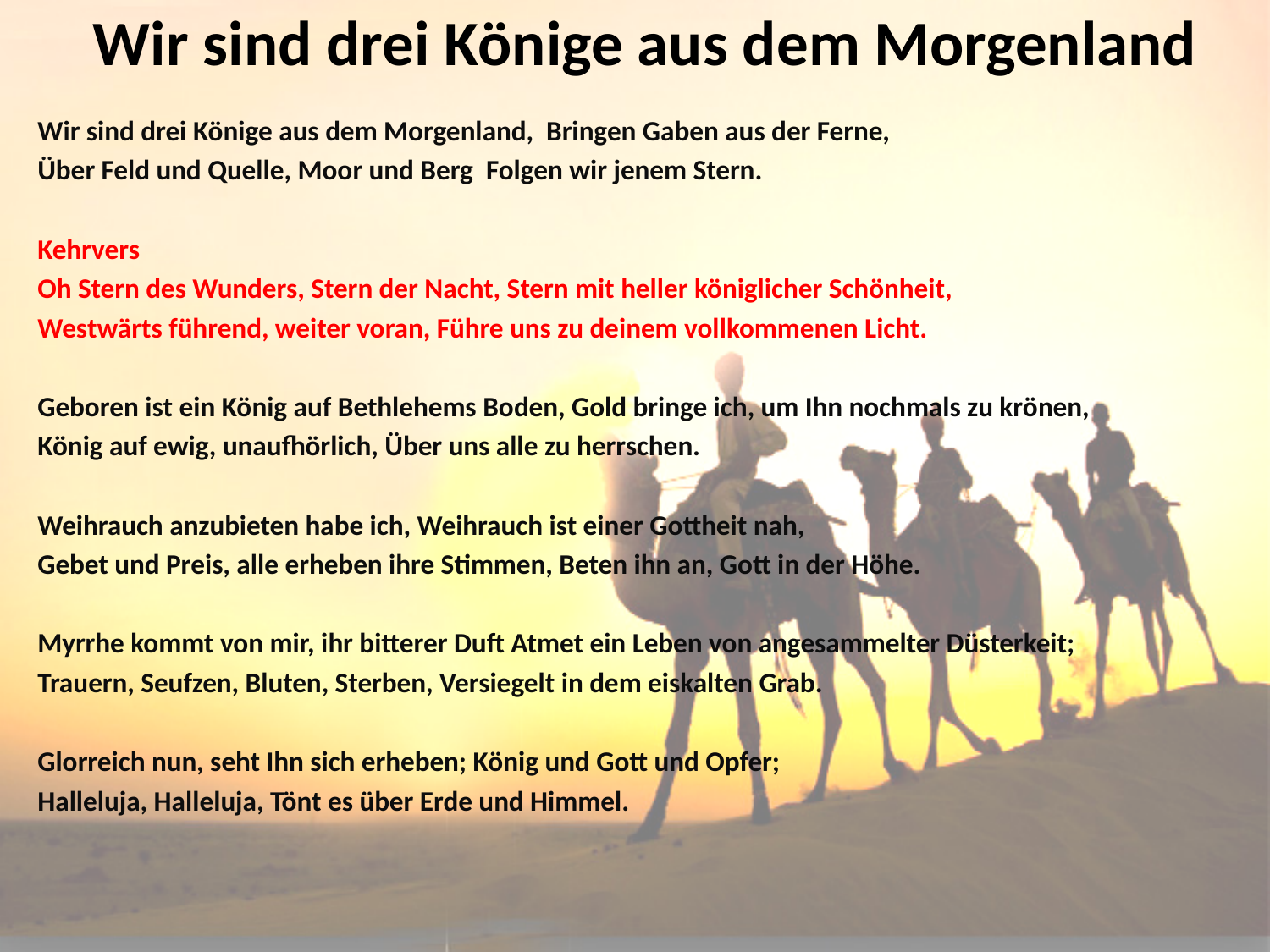

# Wir sind drei Könige aus dem Morgenland
Wir sind drei Könige aus dem Morgenland,  Bringen Gaben aus der Ferne,
Über Feld und Quelle, Moor und Berg  Folgen wir jenem Stern.

Kehrvers
Oh Stern des Wunders, Stern der Nacht, Stern mit heller königlicher Schönheit,
Westwärts führend, weiter voran, Führe uns zu deinem vollkommenen Licht.

Geboren ist ein König auf Bethlehems Boden, Gold bringe ich, um Ihn nochmals zu krönen,
König auf ewig, unaufhörlich, Über uns alle zu herrschen.

Weihrauch anzubieten habe ich, Weihrauch ist einer Gottheit nah,
Gebet und Preis, alle erheben ihre Stimmen, Beten ihn an, Gott in der Höhe.

Myrrhe kommt von mir, ihr bitterer Duft Atmet ein Leben von angesammelter Düsterkeit;
Trauern, Seufzen, Bluten, Sterben, Versiegelt in dem eiskalten Grab.

Glorreich nun, seht Ihn sich erheben; König und Gott und Opfer;
Halleluja, Halleluja, Tönt es über Erde und Himmel.